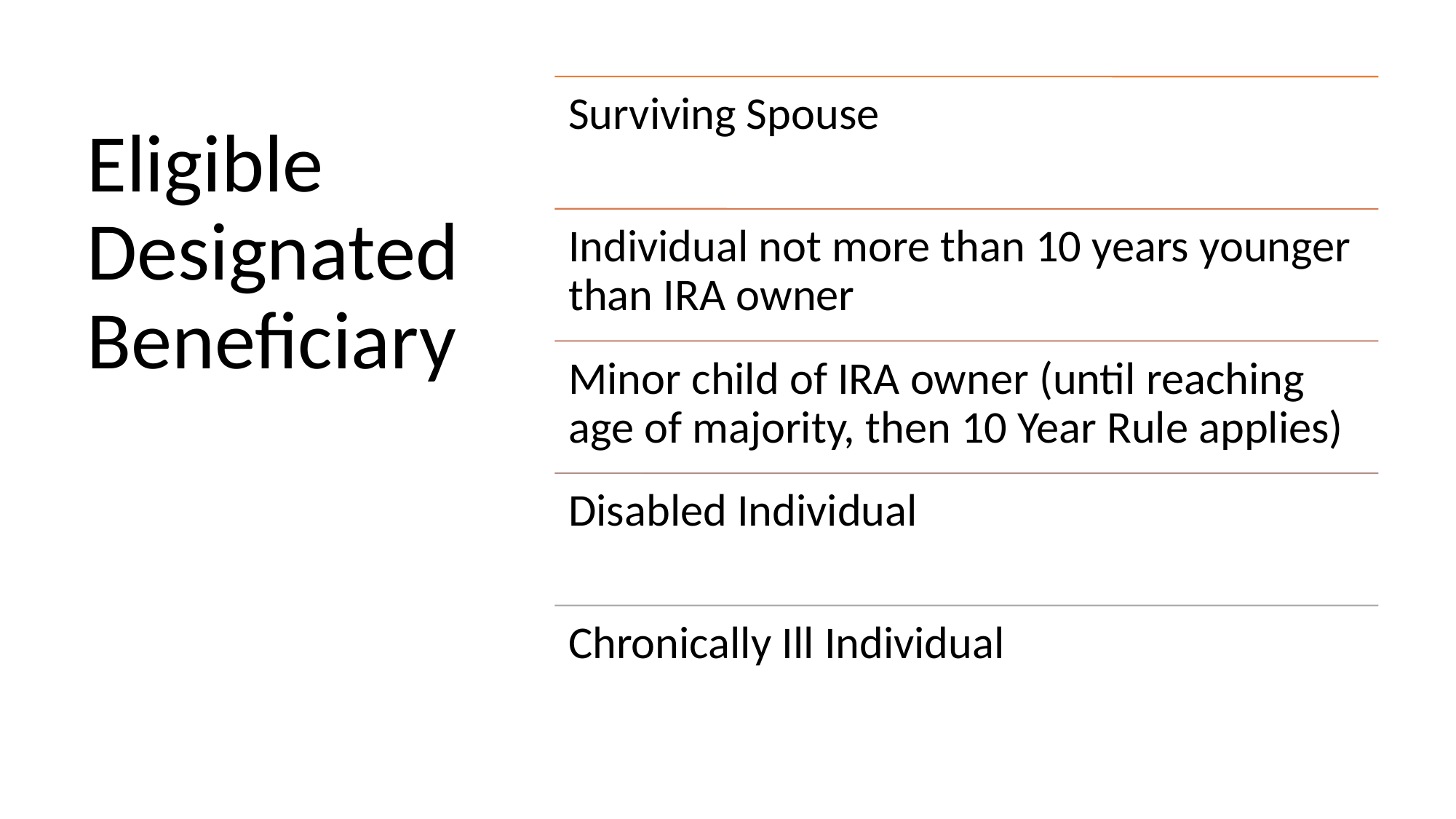

Surviving Spouse
Individual not more than 10 years younger than IRA owner
Minor child of IRA owner (until reaching age of majority, then 10 Year Rule applies)
Disabled Individual
Chronically Ill Individual
# Eligible Designated Beneficiary